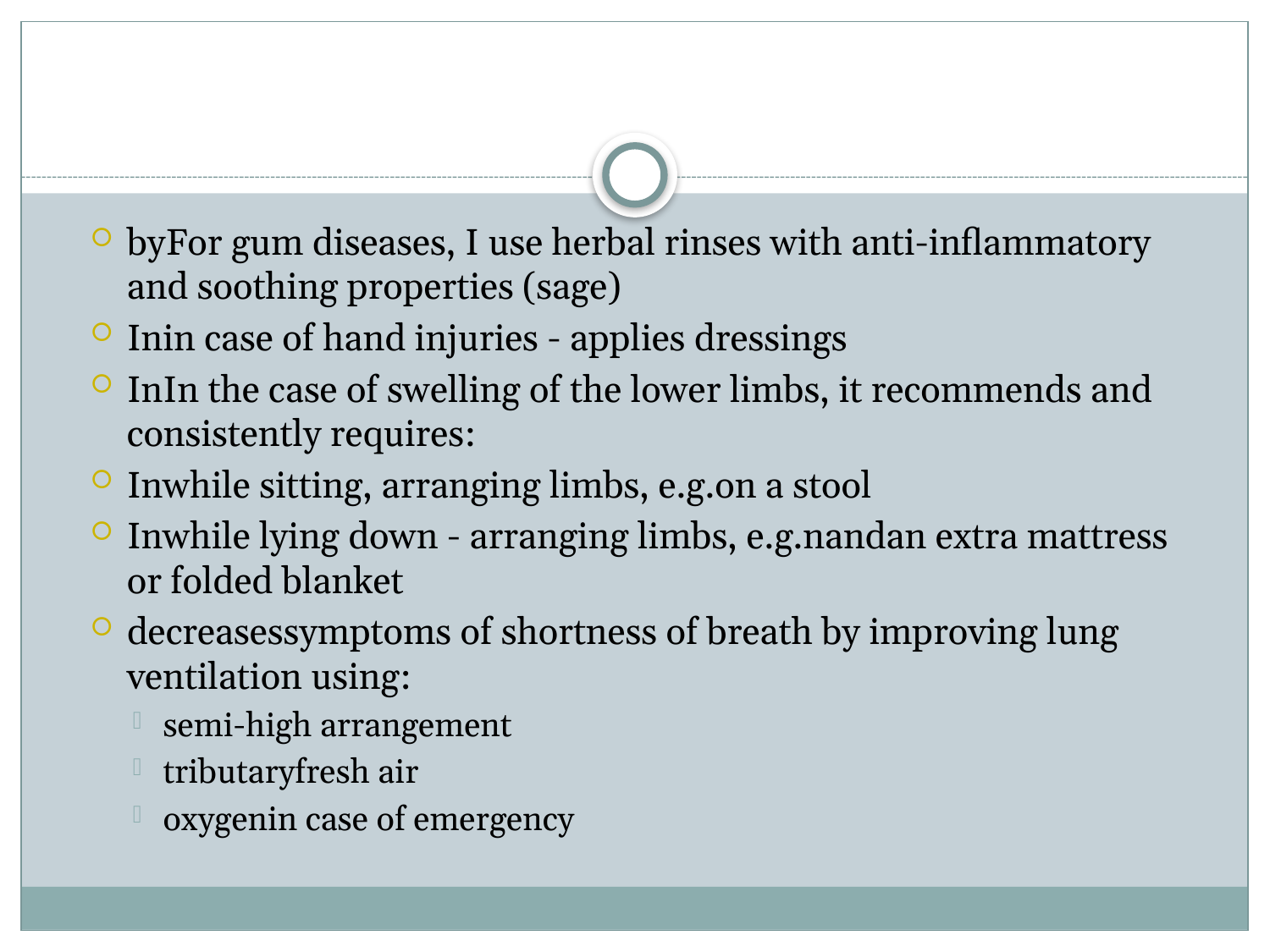

#
byFor gum diseases, I use herbal rinses with anti-inflammatory and soothing properties (sage)
Inin case of hand injuries - applies dressings
InIn the case of swelling of the lower limbs, it recommends and consistently requires:
Inwhile sitting, arranging limbs, e.g.on a stool
Inwhile lying down - arranging limbs, e.g.nandan extra mattress or folded blanket
decreasessymptoms of shortness of breath by improving lung ventilation using:
semi-high arrangement
tributaryfresh air
oxygenin case of emergency